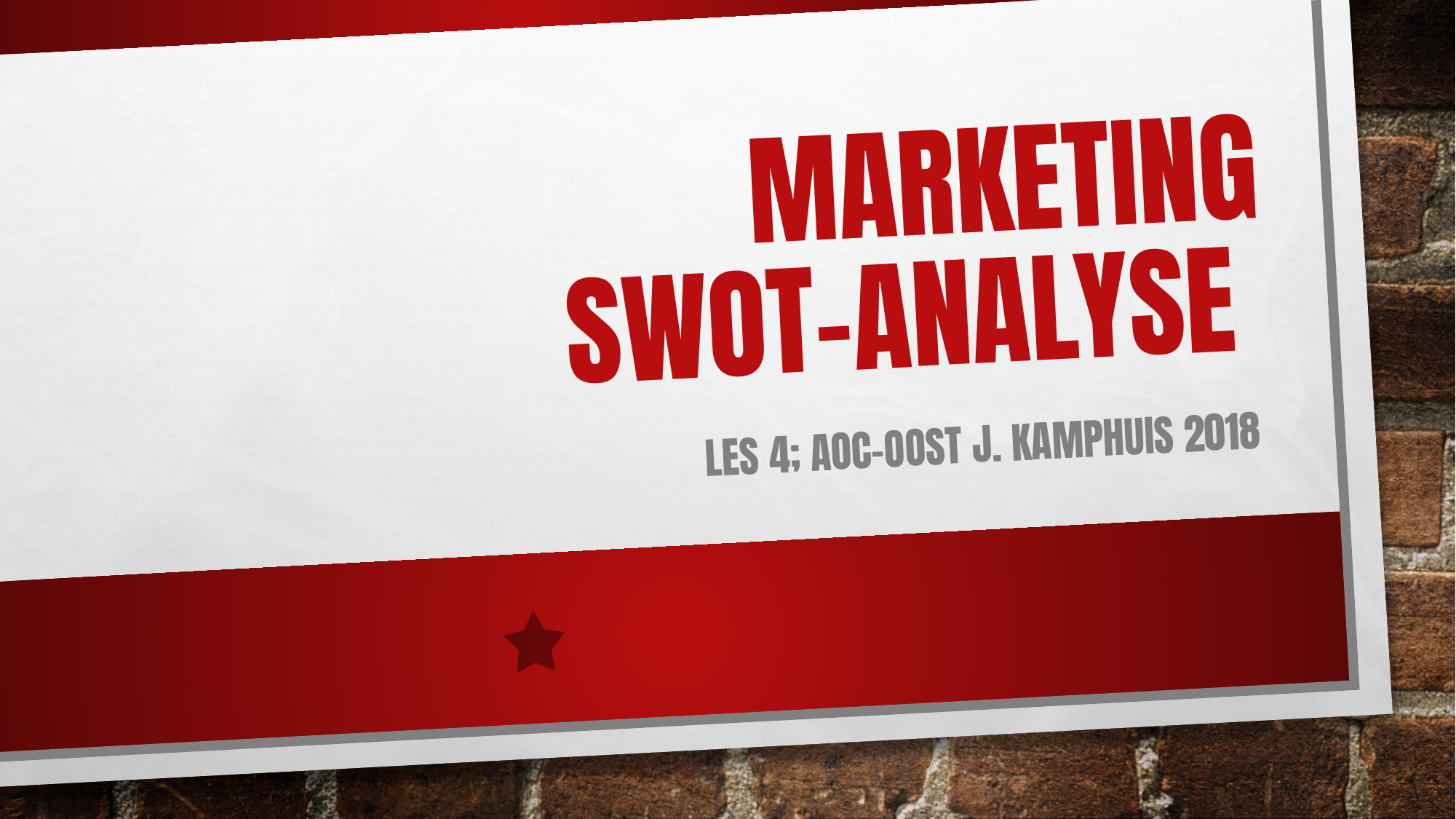

# Marketing SWOT-ANALYSE
Les 4; AOC-Oost J. Kamphuis 2018